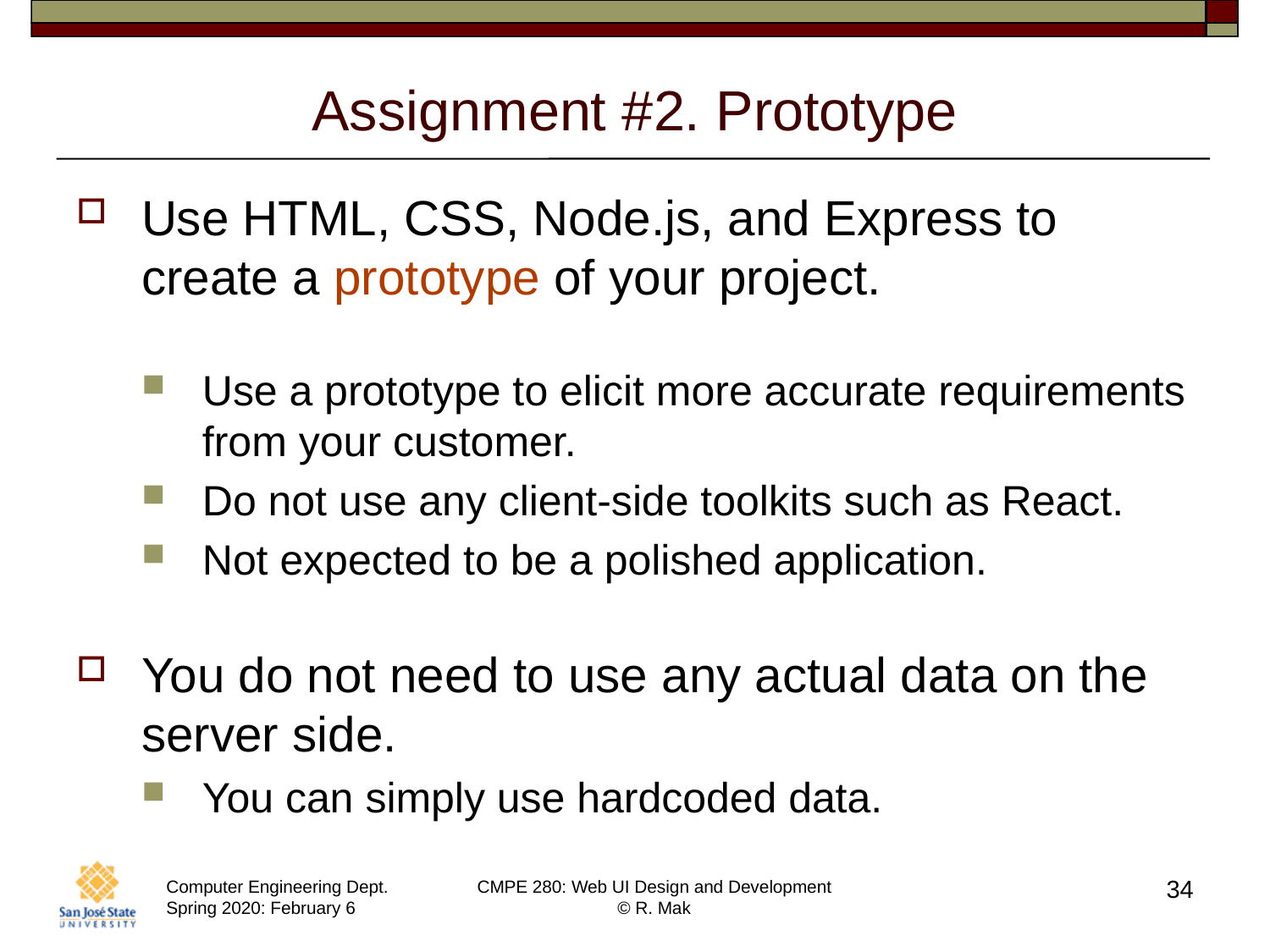

# Assignment #2. Prototype
Use HTML, CSS, Node.js, and Express to create a prototype of your project.

Use a prototype to elicit more accurate requirements from your customer.
Do not use any client-side toolkits such as React.
Not expected to be a polished application.

You do not need to use any actual data on the server side.
You can simply use hardcoded data.

34